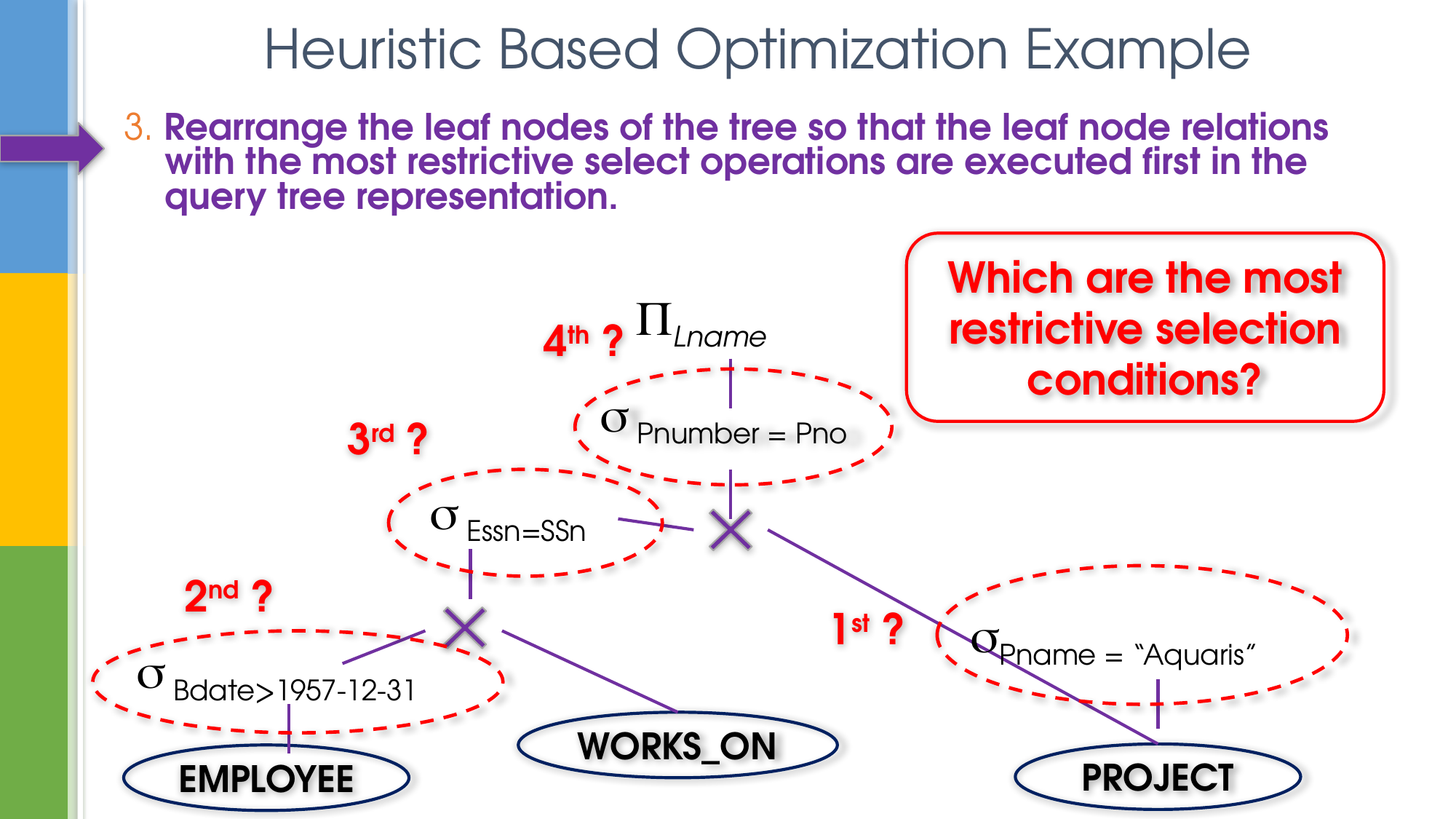

# Heuristic Based Optimization Example
3. Rearrange the leaf nodes of the tree so that the leaf node relations
    with the most restrictive select operations are executed first in the
    query tree representation.

Which are the most restrictive selection conditions?
ΠLname
4th ?

σ Pnumber = Pno
3rd ?

σ Essn=SSn

2nd ?

σPname = “Aquaris”
1st ?

σ Bdate>1957-12-31
WORKS_ON
PROJECT
EMPLOYEE